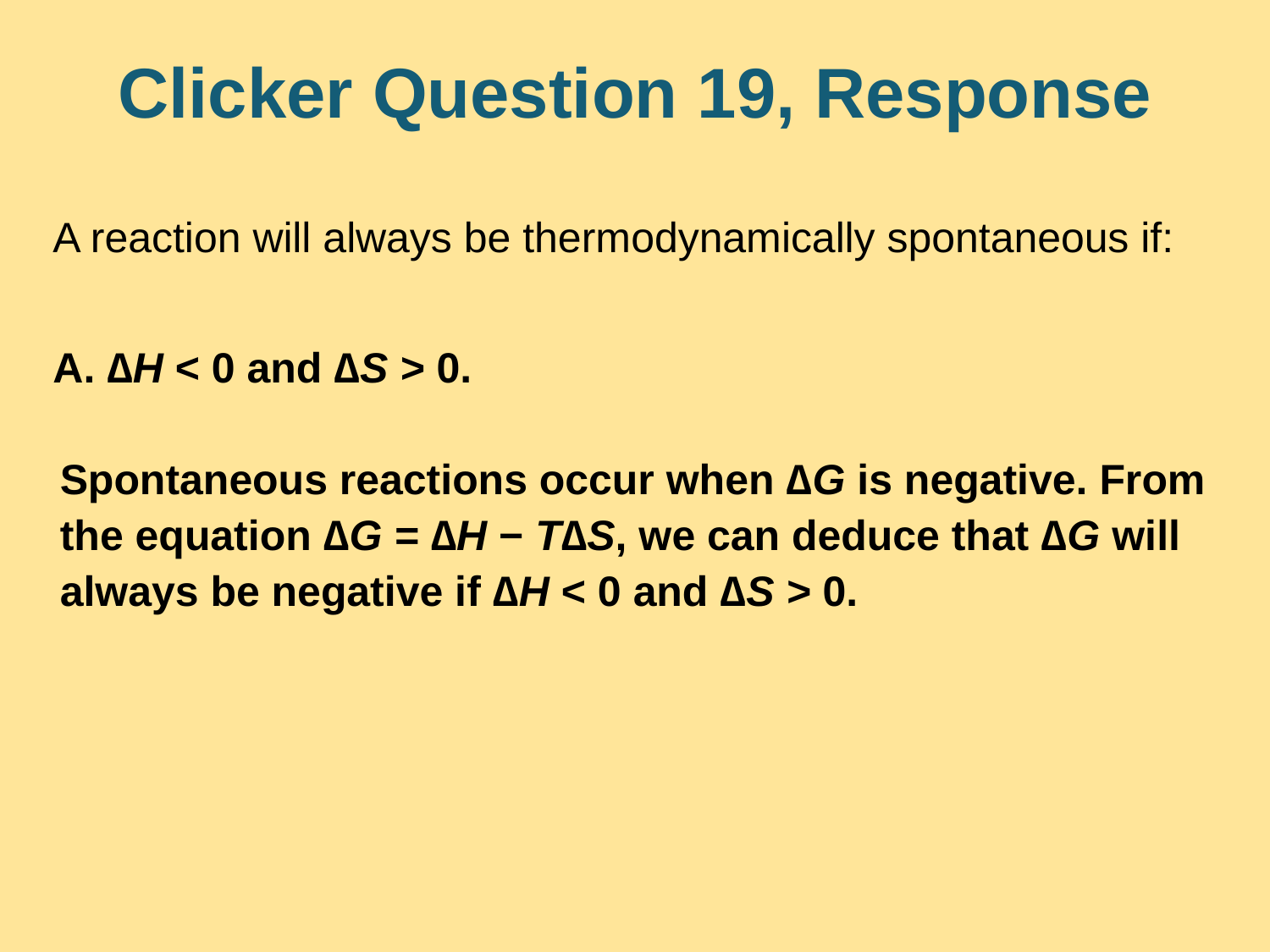

# Clicker Question 19, Response
A reaction will always be thermodynamically spontaneous if:

A. ∆H < 0 and ∆S > 0.

Spontaneous reactions occur when ∆G is negative. From the equation ∆G = ∆H − T∆S, we can deduce that ∆G will always be negative if ∆H < 0 and ∆S > 0.